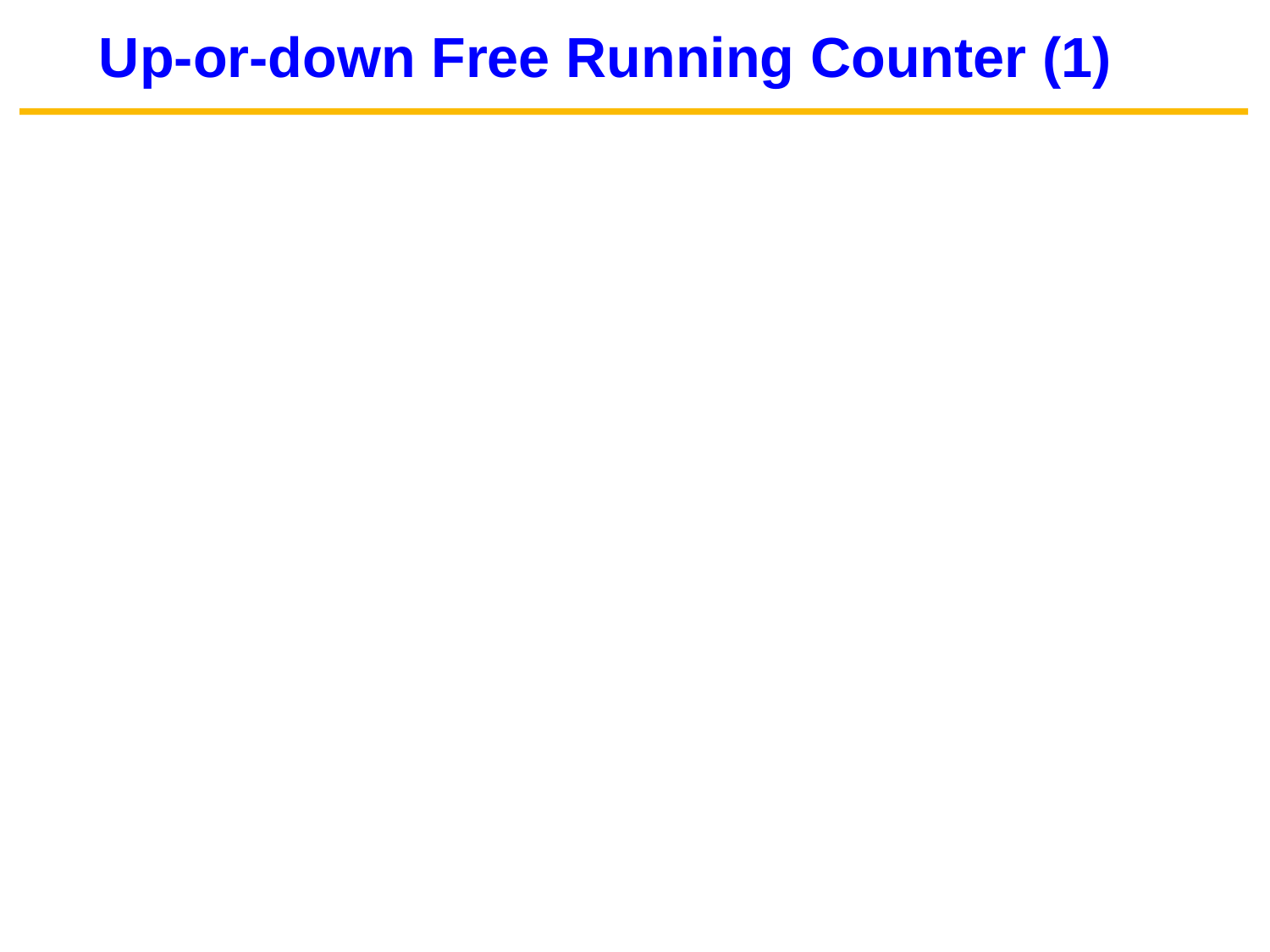

Up-or-down Free Running Counter (1)
library ieee;
use ieee.std_logic_1164.all;
use ieee.numeric_std.all;

entity up_or_down_counter is
generic(
WIDTH: natural:=4;
UP: natural:=0
);

port(
clk, reset: in std_logic;
q: out std_logic_vector(WIDTH-1 downto 0)
);

end up_or_down_counter;